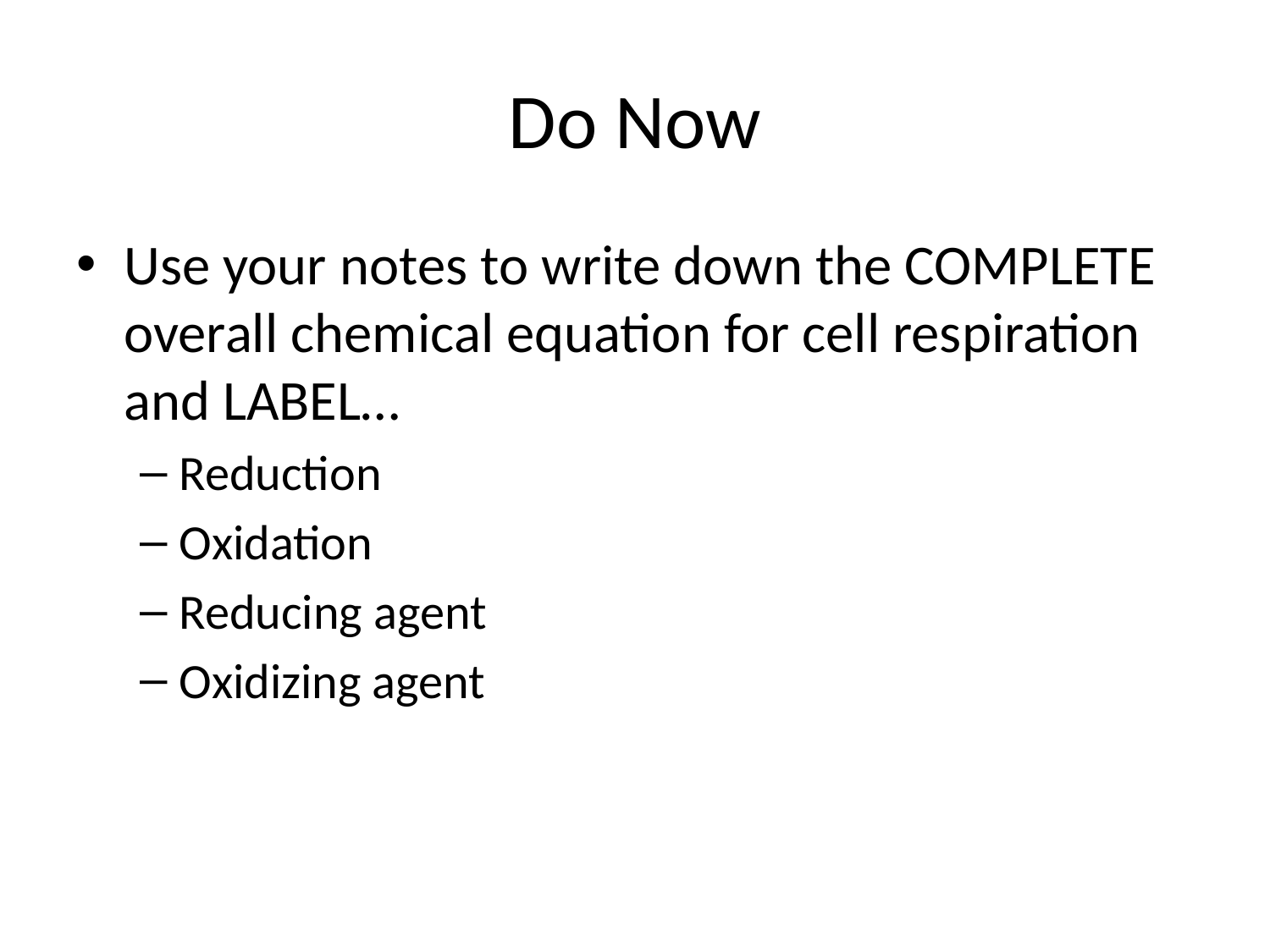

# Do Now
Use your notes to write down the COMPLETE overall chemical equation for cell respiration and LABEL…
Reduction
Oxidation
Reducing agent
Oxidizing agent